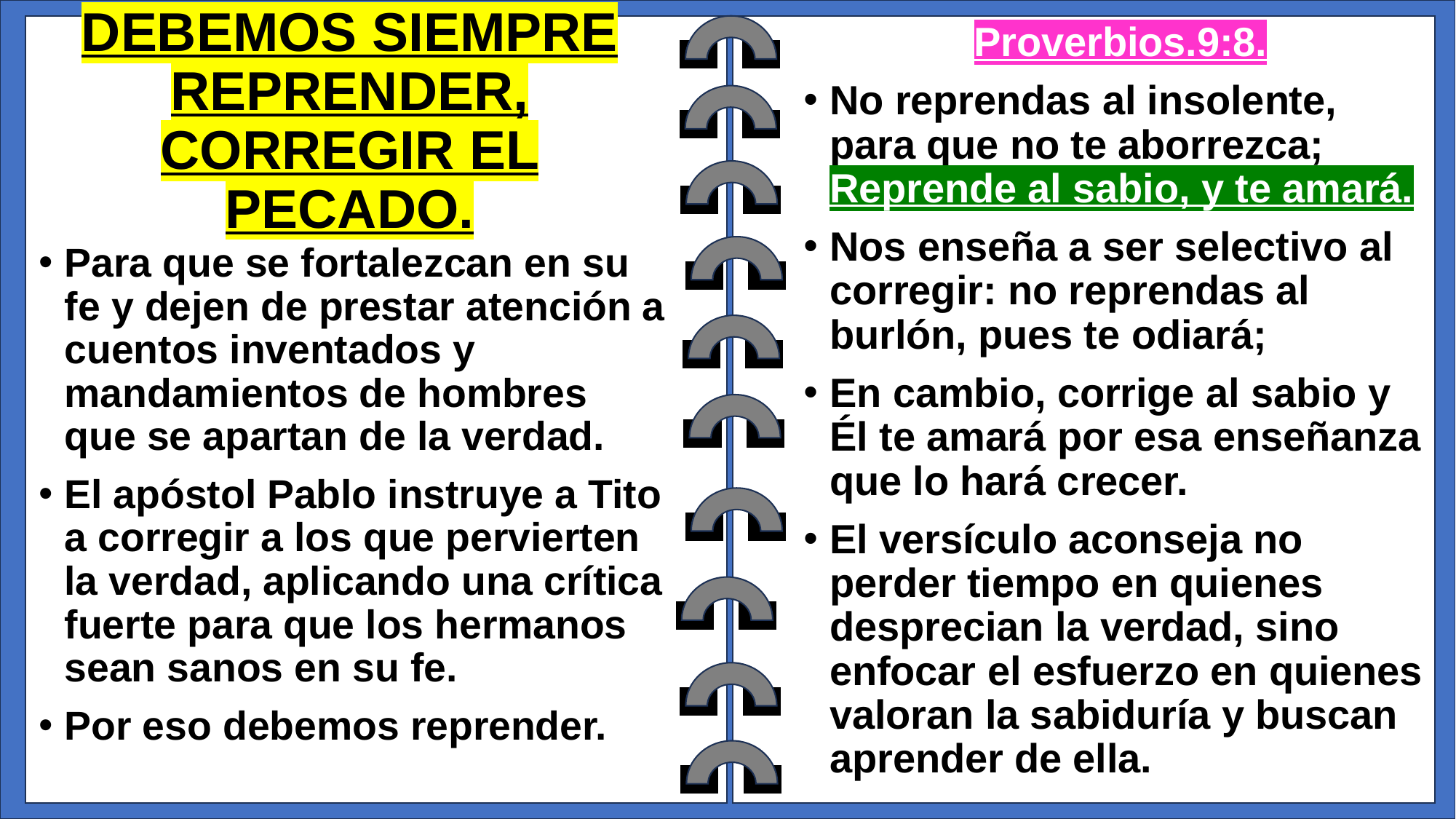

# DEBEMOS SIEMPRE REPRENDER, CORREGIR EL PECADO.
Proverbios.9:8.
No reprendas al insolente, para que no te aborrezca; Reprende al sabio, y te amará.
Nos enseña a ser selectivo al corregir: no reprendas al burlón, pues te odiará;
En cambio, corrige al sabio y Él te amará por esa enseñanza que lo hará crecer.
El versículo aconseja no perder tiempo en quienes desprecian la verdad, sino enfocar el esfuerzo en quienes valoran la sabiduría y buscan aprender de ella.
Para que se fortalezcan en su fe y dejen de prestar atención a cuentos inventados y mandamientos de hombres que se apartan de la verdad.
El apóstol Pablo instruye a Tito a corregir a los que pervierten la verdad, aplicando una crítica fuerte para que los hermanos sean sanos en su fe.
Por eso debemos reprender.